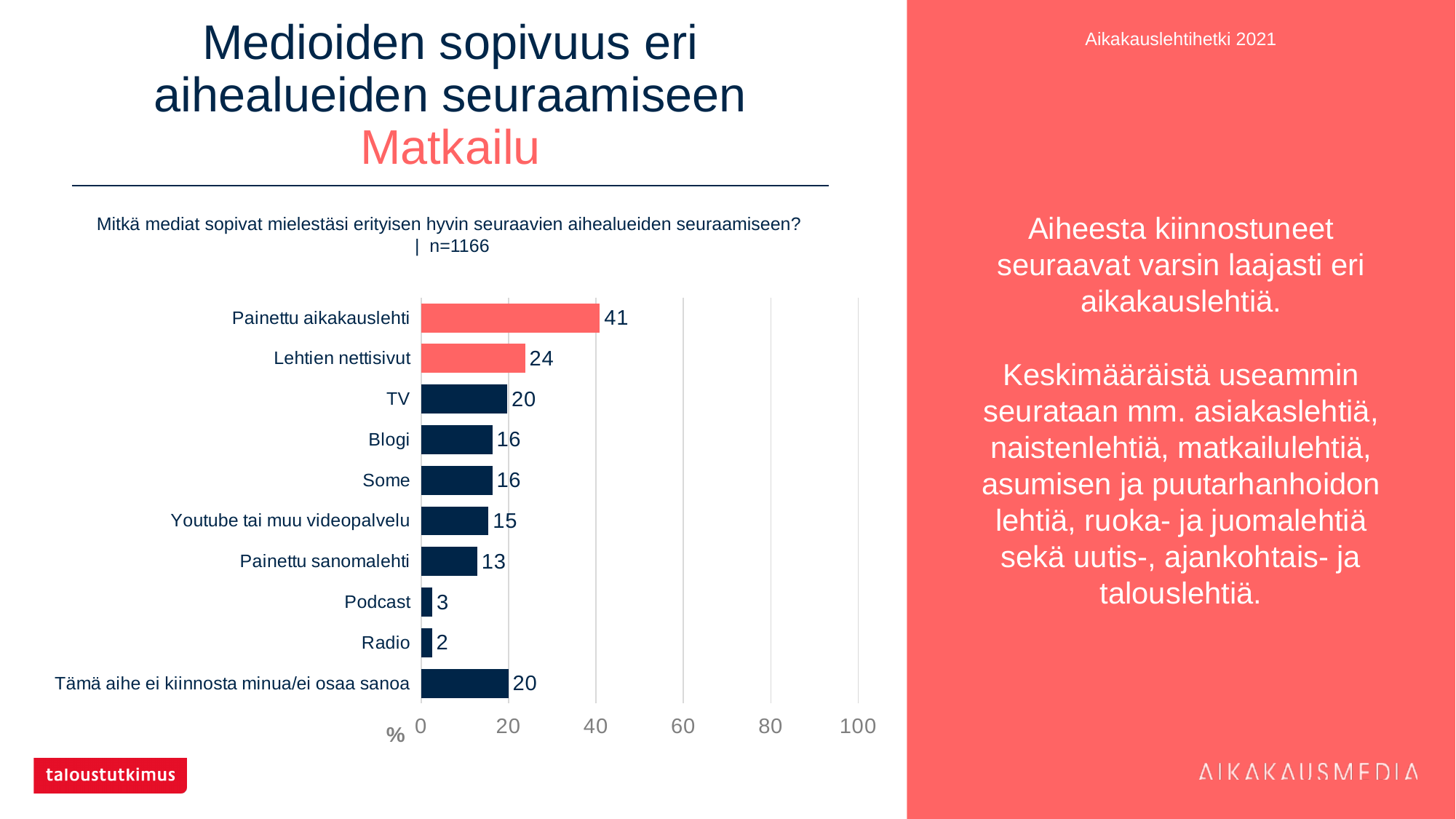

# Medioiden sopivuus eri aihealueiden seuraamiseen Matkailu
Aiheesta kiinnostuneet seuraavat varsin laajasti eri aikakauslehtiä.

Keskimääräistä useammin seurataan mm. asiakaslehtiä, naistenlehtiä, matkailulehtiä, asumisen ja puutarhanhoidon lehtiä, ruoka- ja juomalehtiä sekä uutis-, ajankohtais- ja talouslehtiä.
Mitkä mediat sopivat mielestäsi erityisen hyvin seuraavien aihealueiden seuraamiseen?
|  n=1166

### Chart

| Category | Matkailu |
|---|---|
| Painettu aikakauslehti | 40.90909 |
| Lehtien nettisivut | 23.8422 |
| TV | 19.72556 |
| Blogi | 16.29503 |
| Some | 16.29503 |
| Youtube tai muu videopalvelu | 15.43739 |
| Painettu sanomalehti | 12.86449 |
| Podcast | 2.5729 |
| Radio | 2.48714 |
| Tämä aihe ei kiinnosta minua/ei osaa sanoa | 19.98285 |